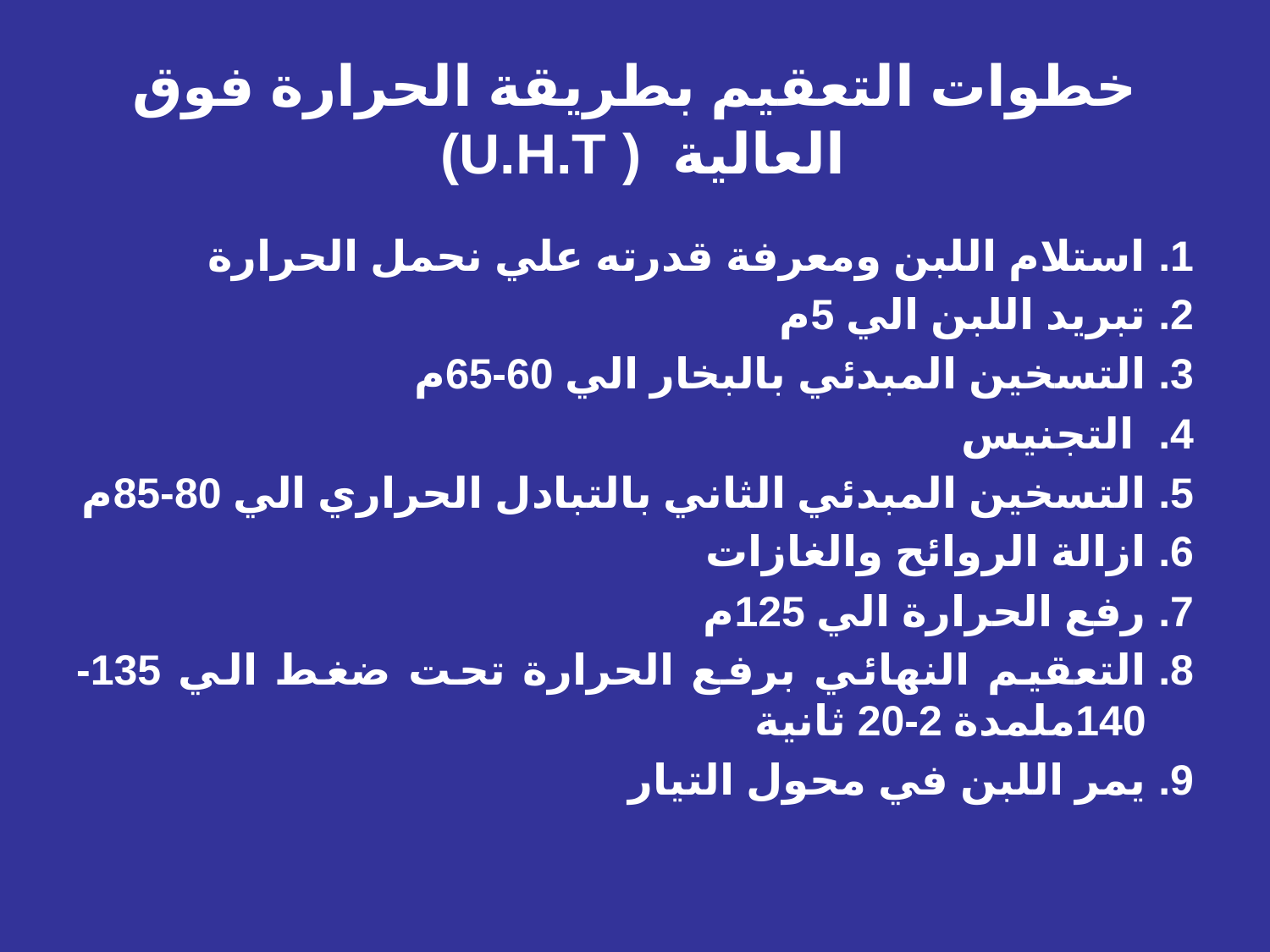

# خطوات التعقيم بطريقة الحرارة فوق العالية  ( U.H.T)
استلام اللبن ومعرفة قدرته علي نحمل الحرارة
تبريد اللبن الي 5م
التسخين المبدئي بالبخار الي 60-65م
 التجنيس
التسخين المبدئي الثاني بالتبادل الحراري الي 80-85م
ازالة الروائح والغازات
رفع الحرارة الي 125م
التعقيم النهائي برفع الحرارة تحت ضغط الي 135-140ملمدة 2-20 ثانية
يمر اللبن في محول التيار